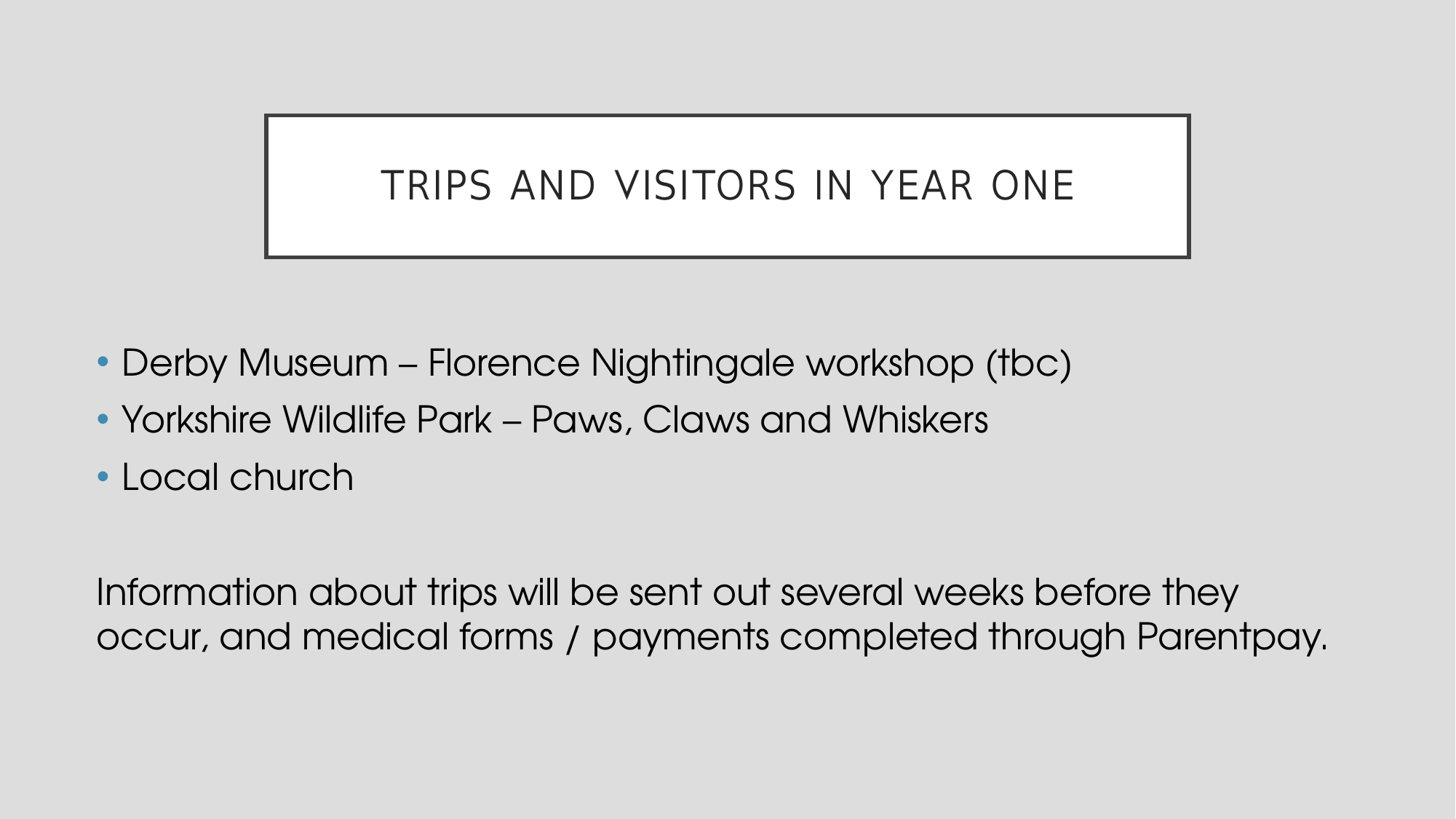

# Trips and Visitors In year one
Derby Museum – Florence Nightingale workshop (tbc)
Yorkshire Wildlife Park – Paws, Claws and Whiskers
Local church

Information about trips will be sent out several weeks before they occur, and medical forms / payments completed through Parentpay.